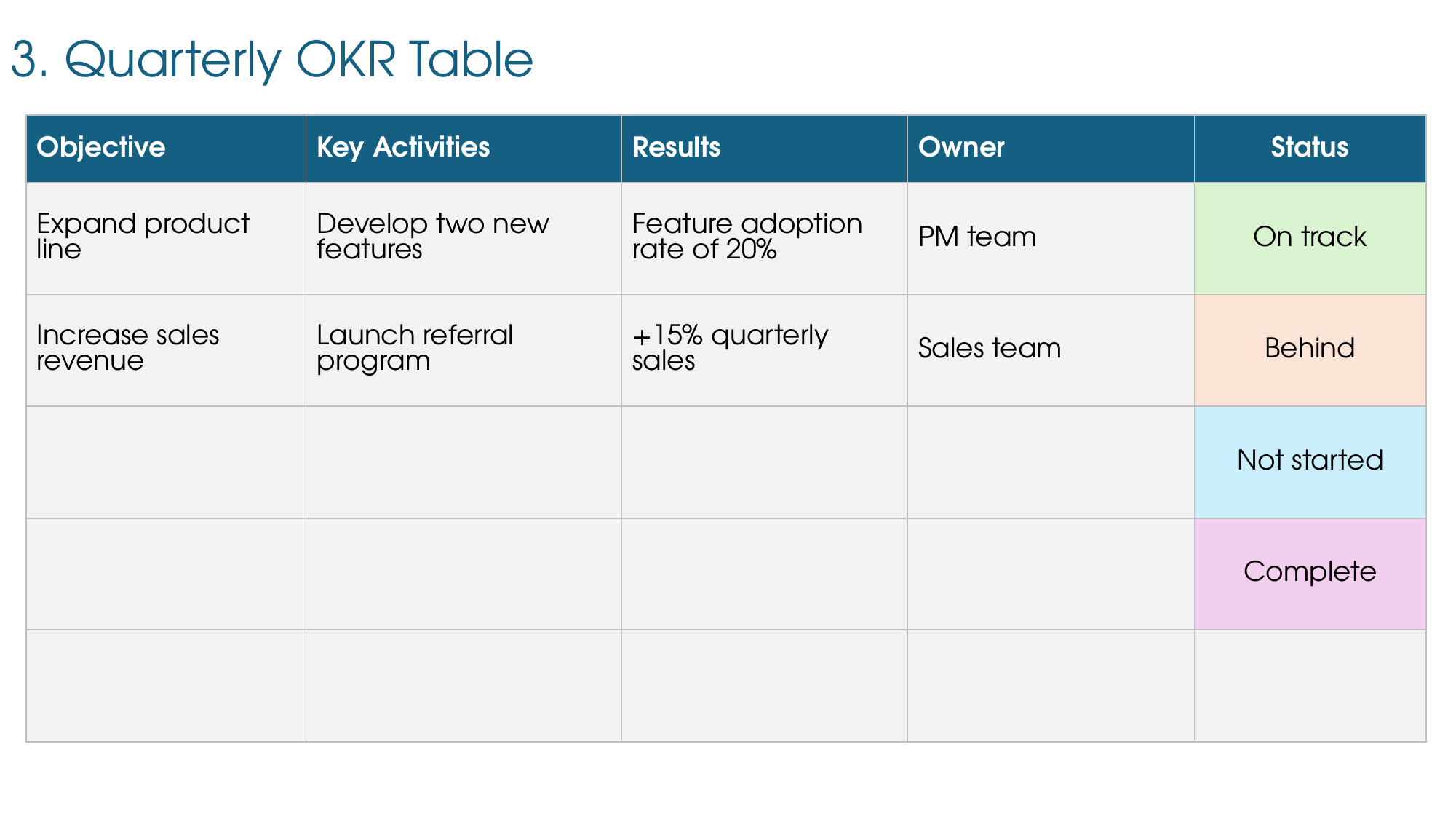

3. Quarterly OKR Table
| Objective | Key Activities | Results | Owner | Status |
| --- | --- | --- | --- | --- |
| Expand product line | Develop two new features | Feature adoption rate of 20% | PM team | On track |
| Increase sales revenue | Launch referral program | +15% quarterly sales | Sales team | Behind |
|  |  |  |  | Not started |
|  |  |  |  | Complete |
|  |  |  |  |  |